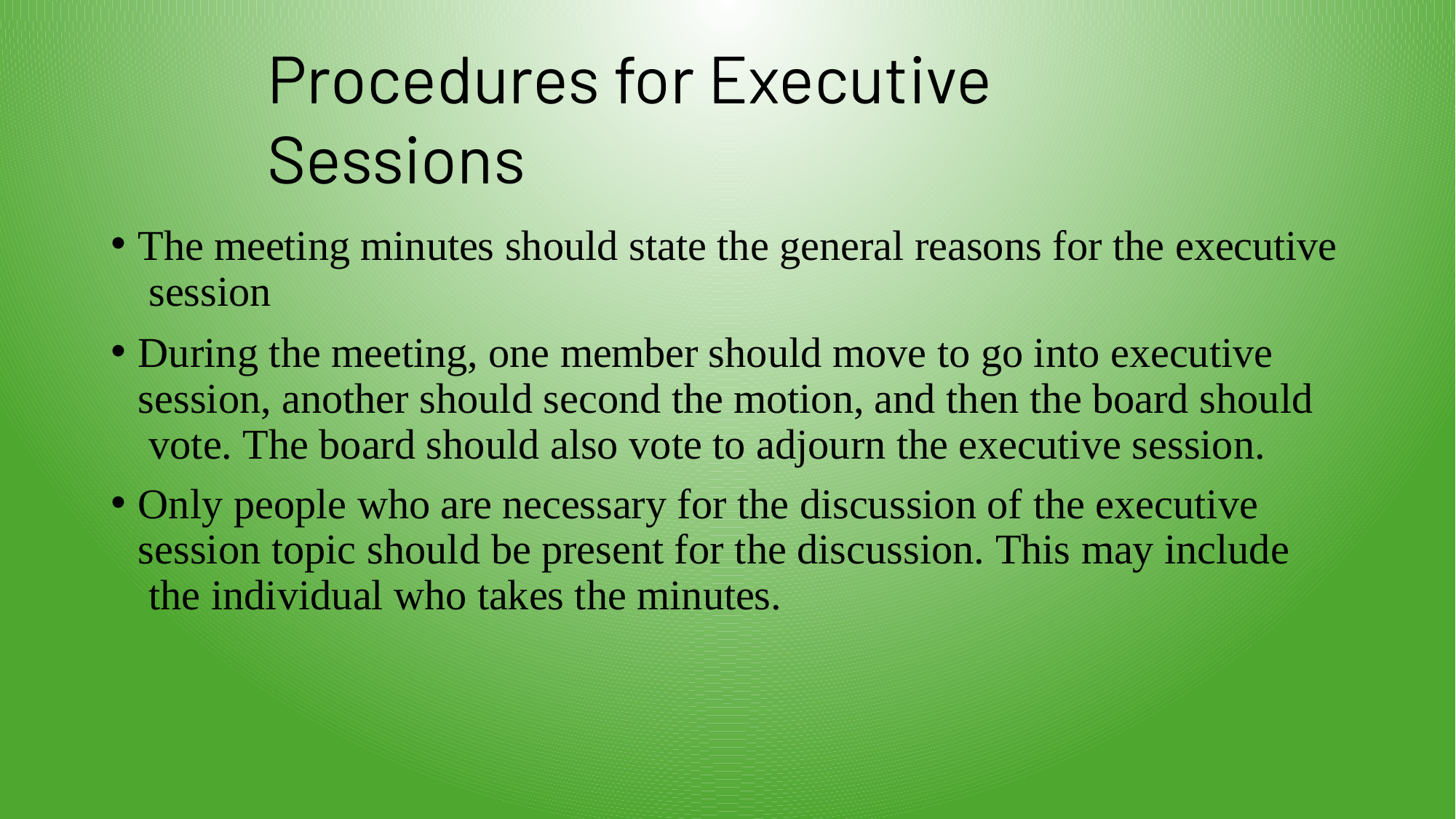

# Procedures for Executive Sessions
The meeting minutes should state the general reasons for the executive  session
During the meeting, one member should move to go into executive  session, another should second the motion, and then the board should  vote. The board should also vote to adjourn the executive session.
Only people who are necessary for the discussion of the executive  session topic should be present for the discussion. This may include  the individual who takes the minutes.